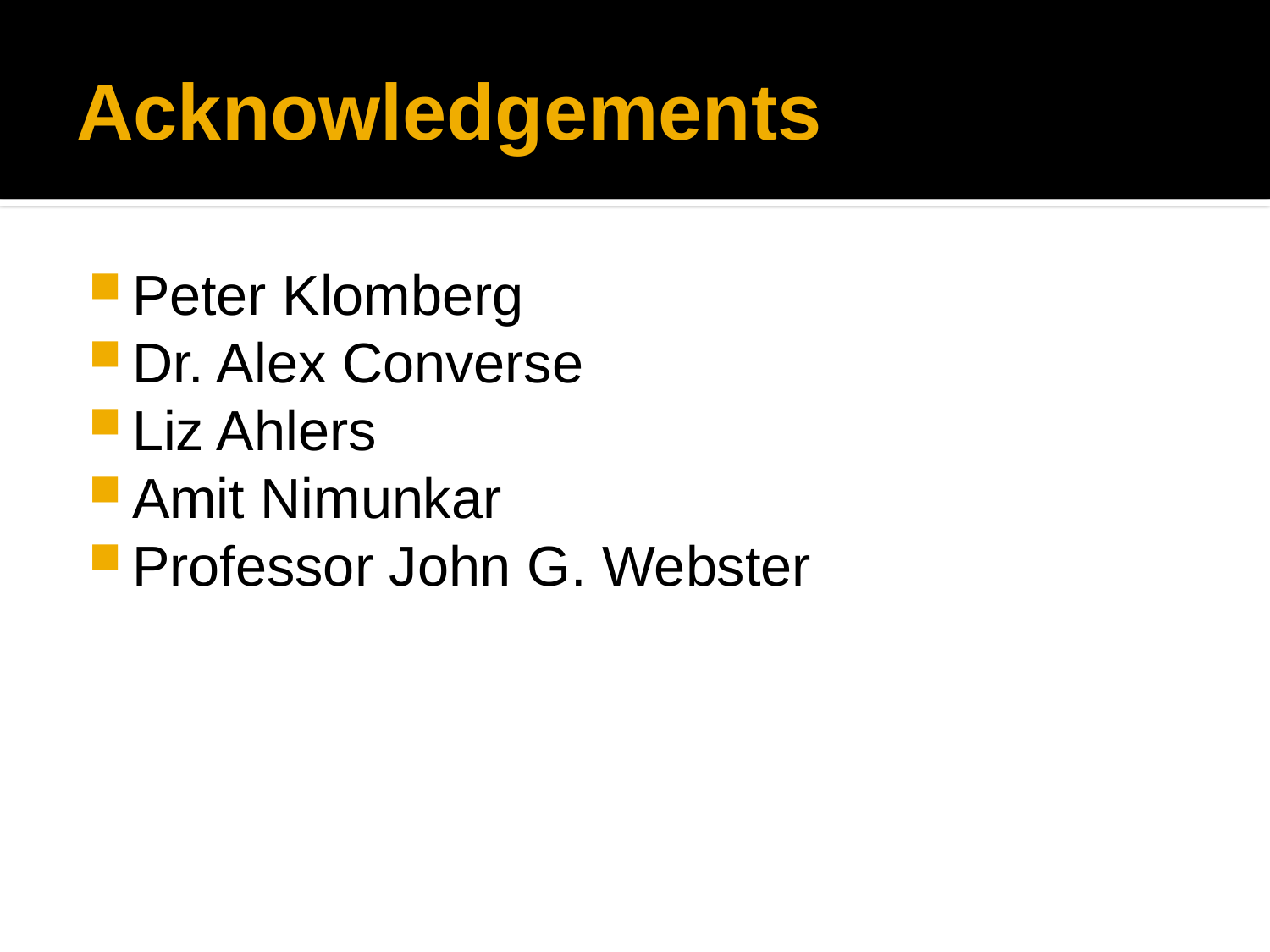

# Acknowledgements
Peter Klomberg
Dr. Alex Converse
Liz Ahlers
Amit Nimunkar
Professor John G. Webster